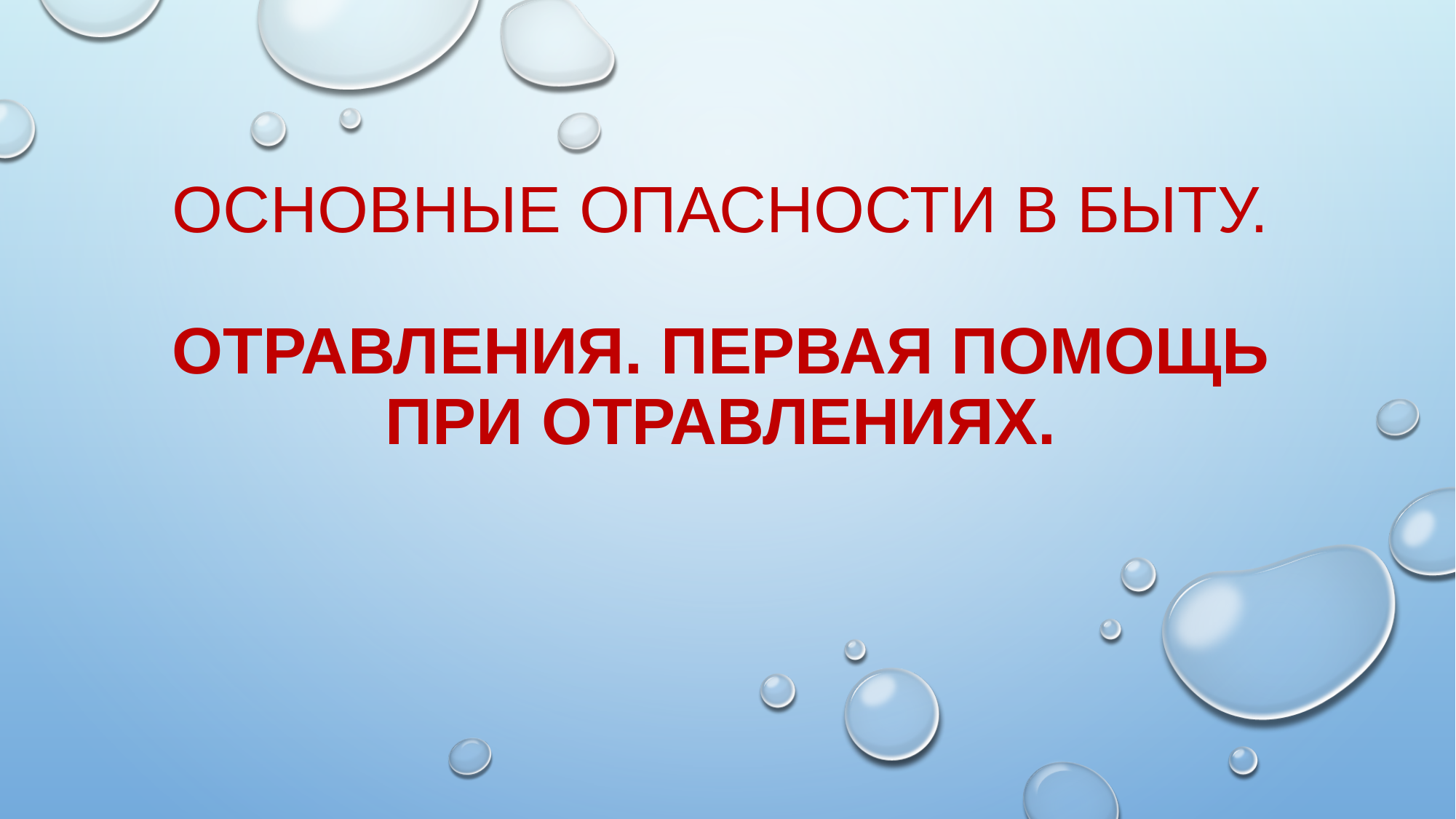

# Основные опасности в быту. Отравления. Первая помощь при отравлениях.